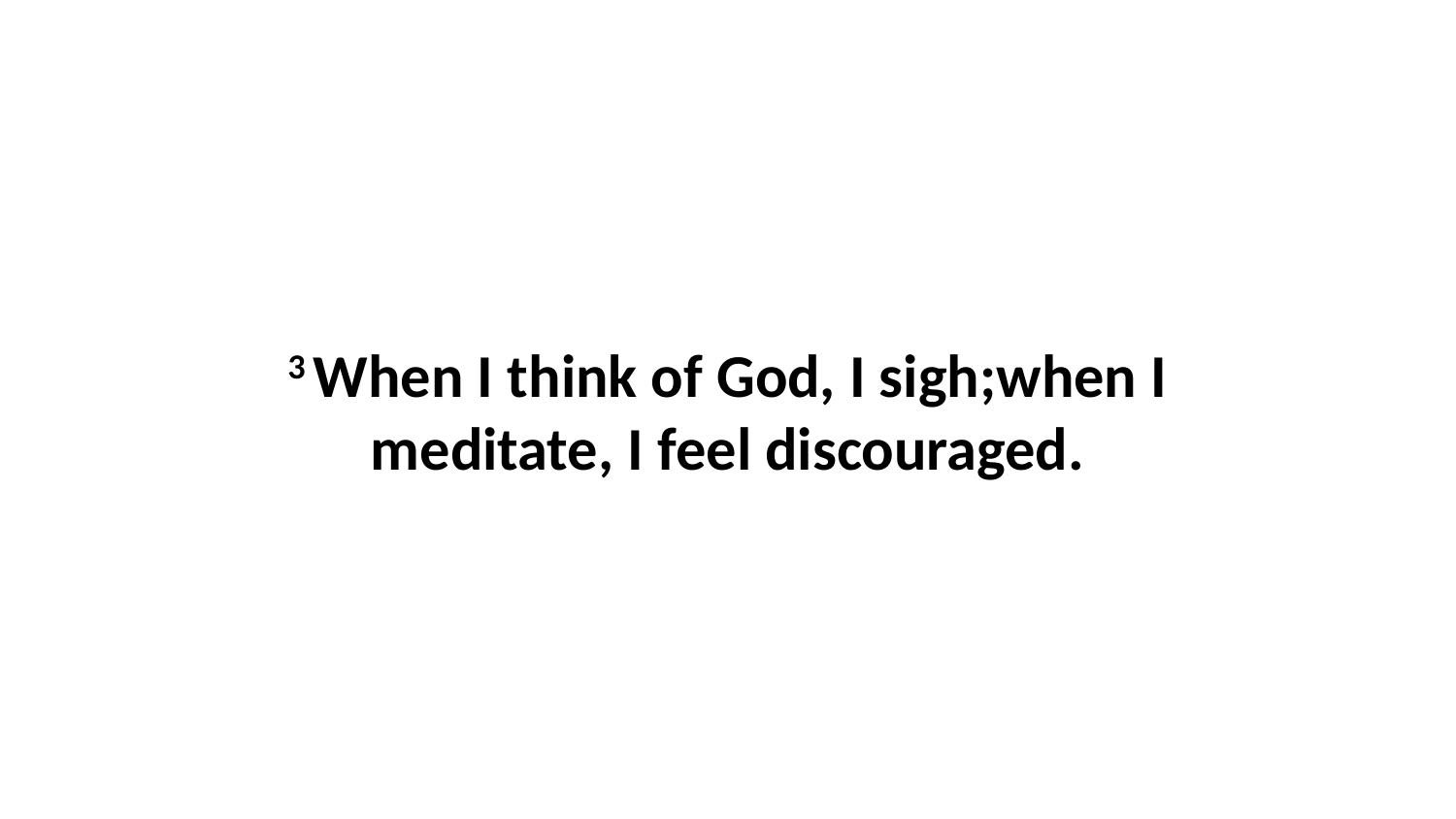

3 When I think of God, I sigh;when I meditate, I feel discouraged.